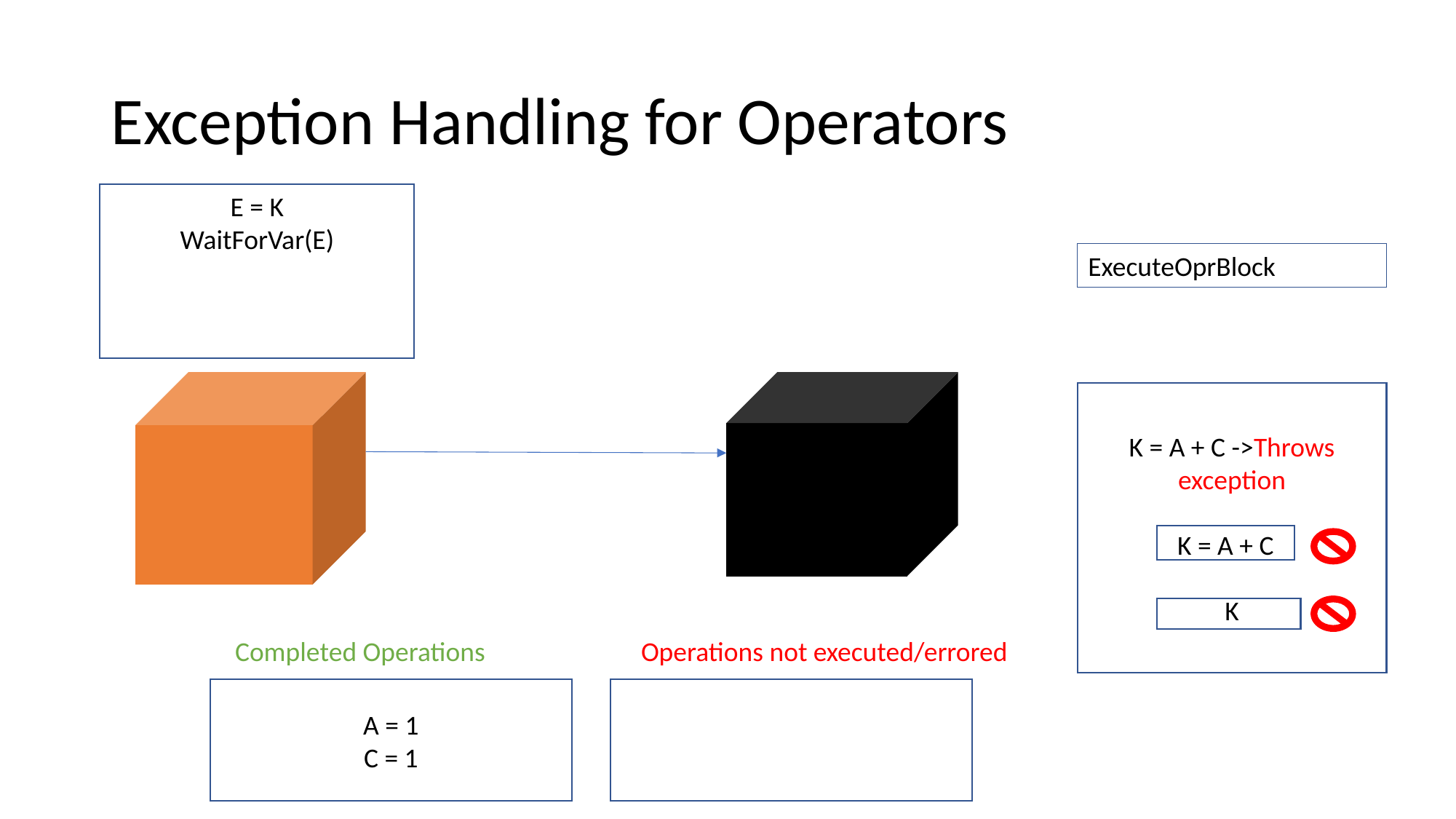

# Exception Handling for Operators
E = K
WaitForVar(E)

ExecuteOprBlock

K = A + C ->Throws exception

K = A + C

K

Completed Operations
Operations not executed/errored
A = 1
C = 1